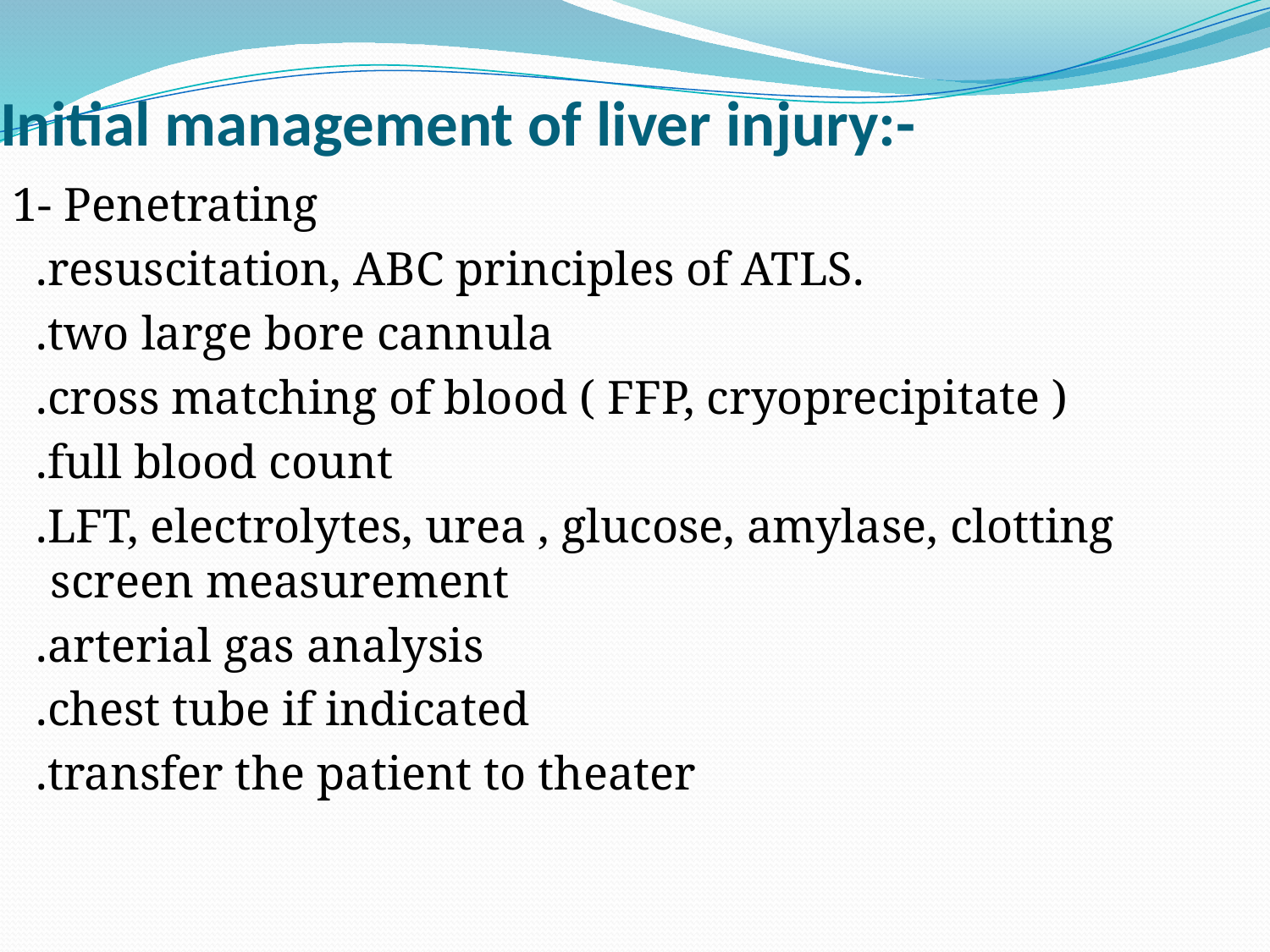

# Initial management of liver injury:-
1- Penetrating
  .resuscitation, ABC principles of ATLS.
  .two large bore cannula
  .cross matching of blood ( FFP, cryoprecipitate )
  .full blood count
  .LFT, electrolytes, urea , glucose, amylase, clotting screen measurement
  .arterial gas analysis
  .chest tube if indicated
  .transfer the patient to theater